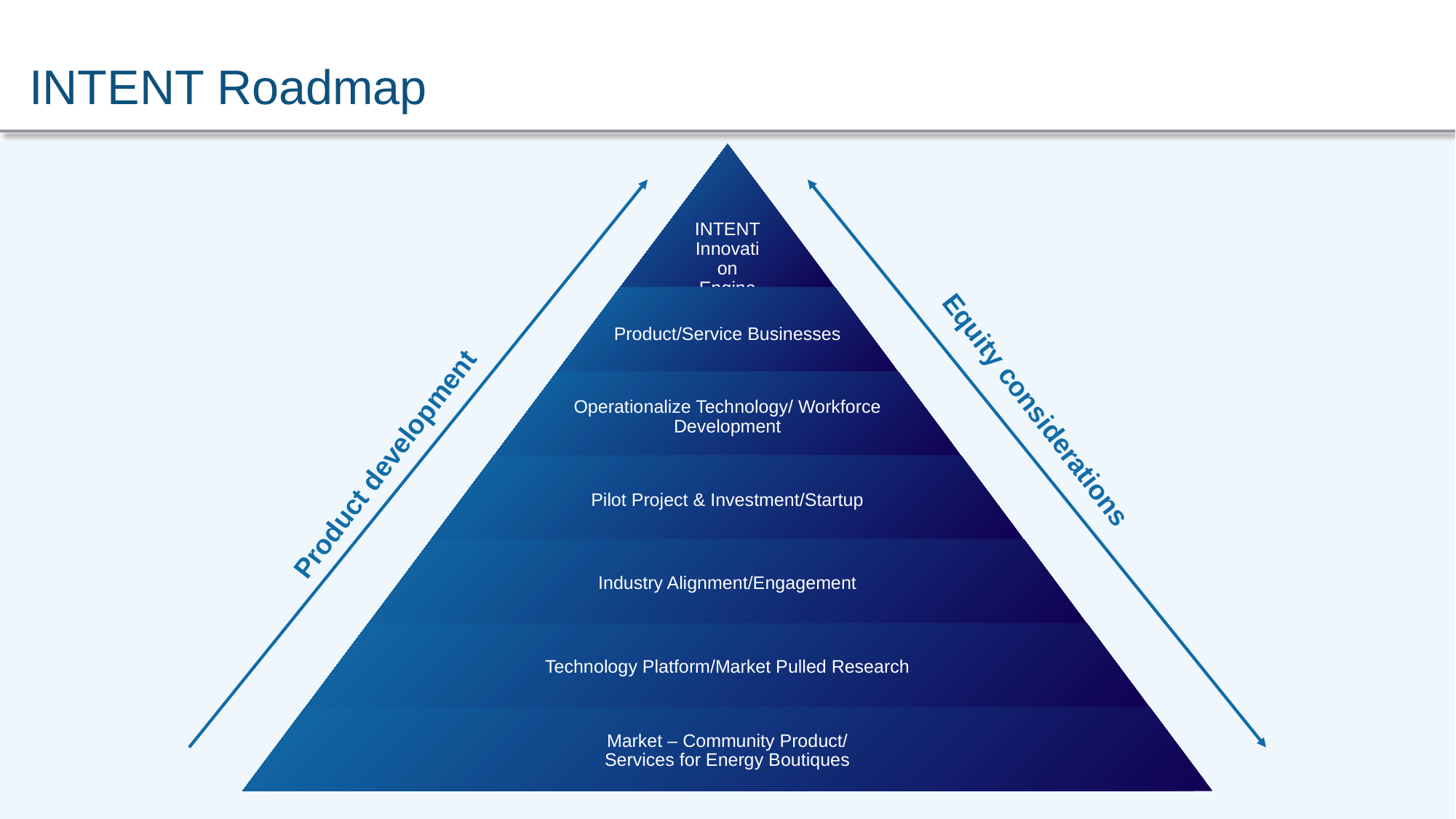

INTENT Roadmap
INTENT
Innovation
Engine
Product/Service Businesses
Operationalize Technology/ Workforce Development
Pilot Project & Investment/Startup
Industry Alignment/Engagement
Technology Platform/Market Pulled Research
Market – Community Product/
Services for Energy Boutiques
Equity considerations
Product development